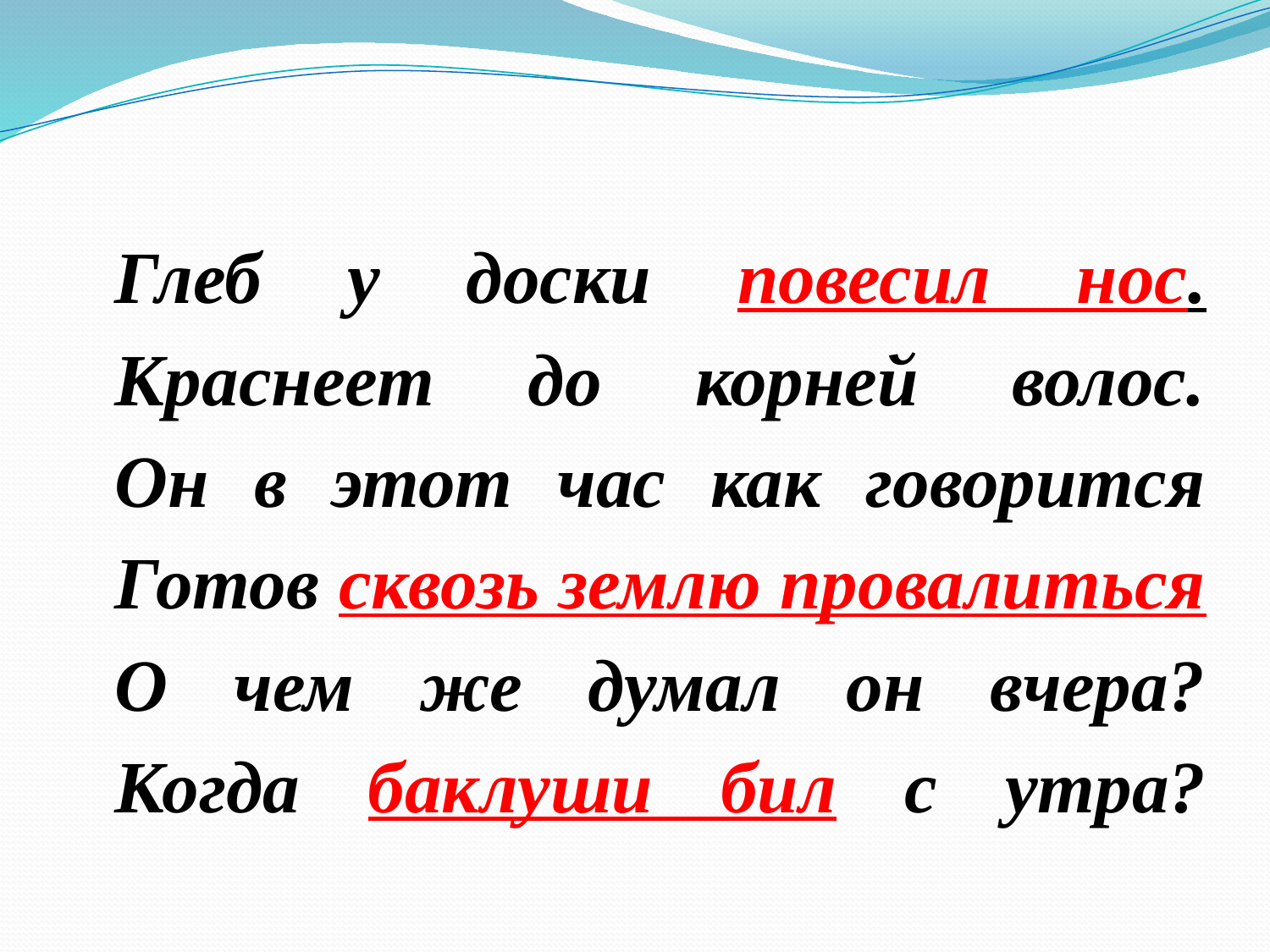

# Глеб у доски повесил нос. Краснеет до корней волос. Он в этот час как говорится Готов сквозь землю провалиться О чем же думал он вчера? Когда баклуши бил с утра?